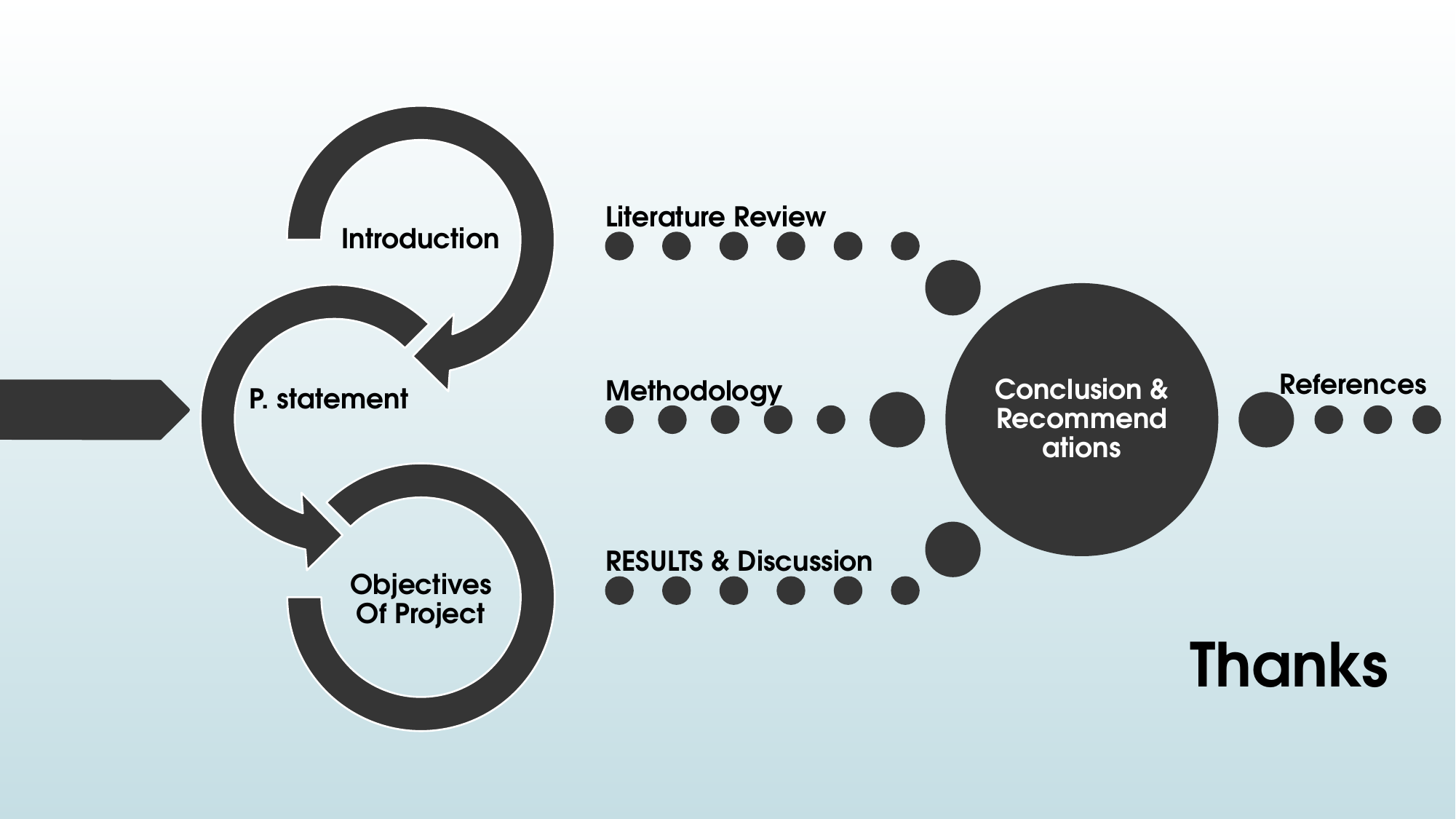

Literature Review
Introduction

Conclusion & Recommendations
Methodology

References

P. statement

RESULTS & Discussion

Objectives Of Project

Thanks